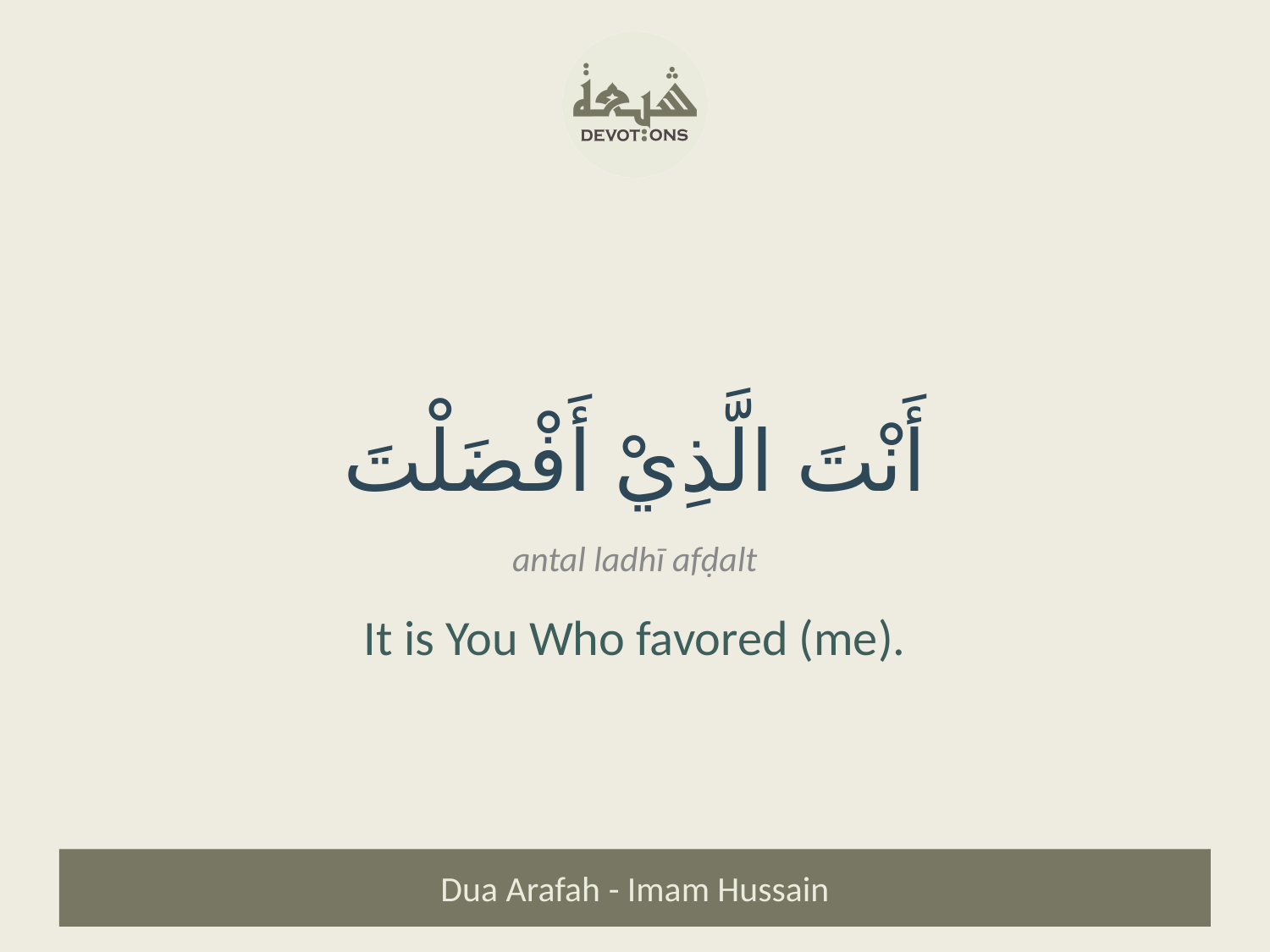

أَنْتَ الَّذِيْ أَفْضَلْتَ
antal ladhī afḍalt
It is You Who favored (me).
Dua Arafah - Imam Hussain